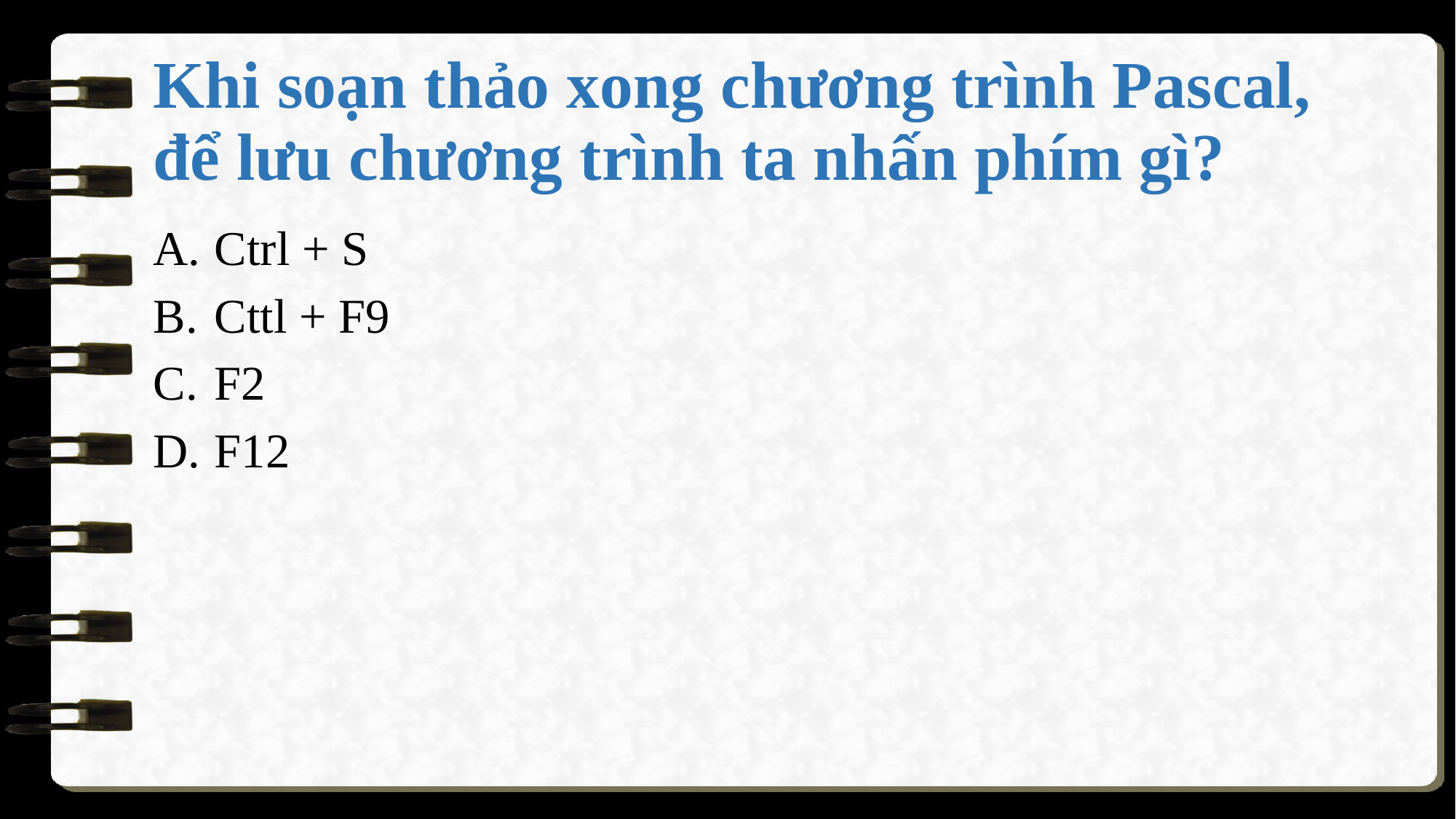

# Khi soạn thảo xong chương trình Pascal, để lưu chương trình ta nhấn phím gì?
Ctrl + S
Cttl + F9
F2
F12